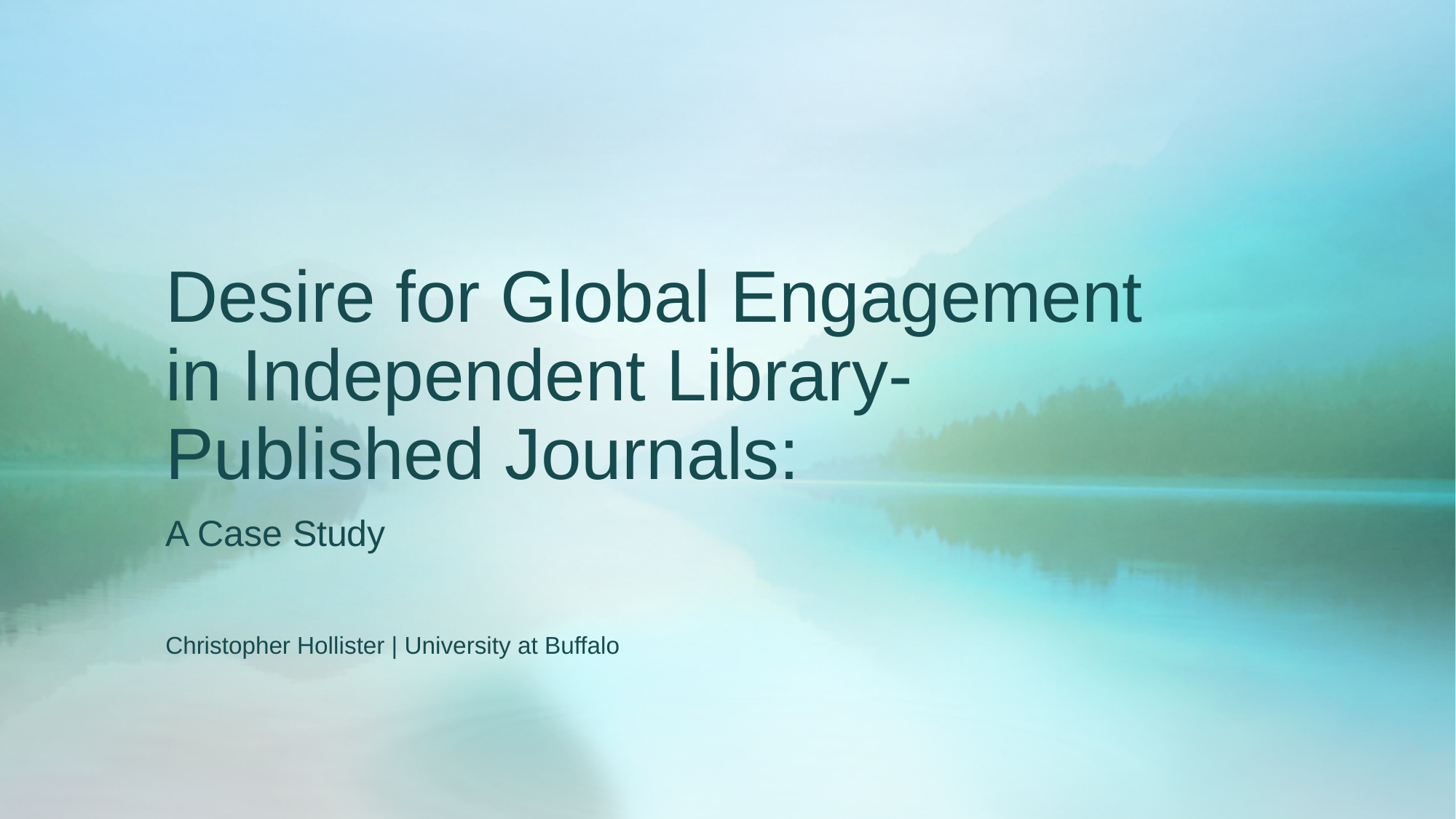

# Desire for Global Engagement in Independent Library-Published Journals:
A Case Study

Christopher Hollister | University at Buffalo